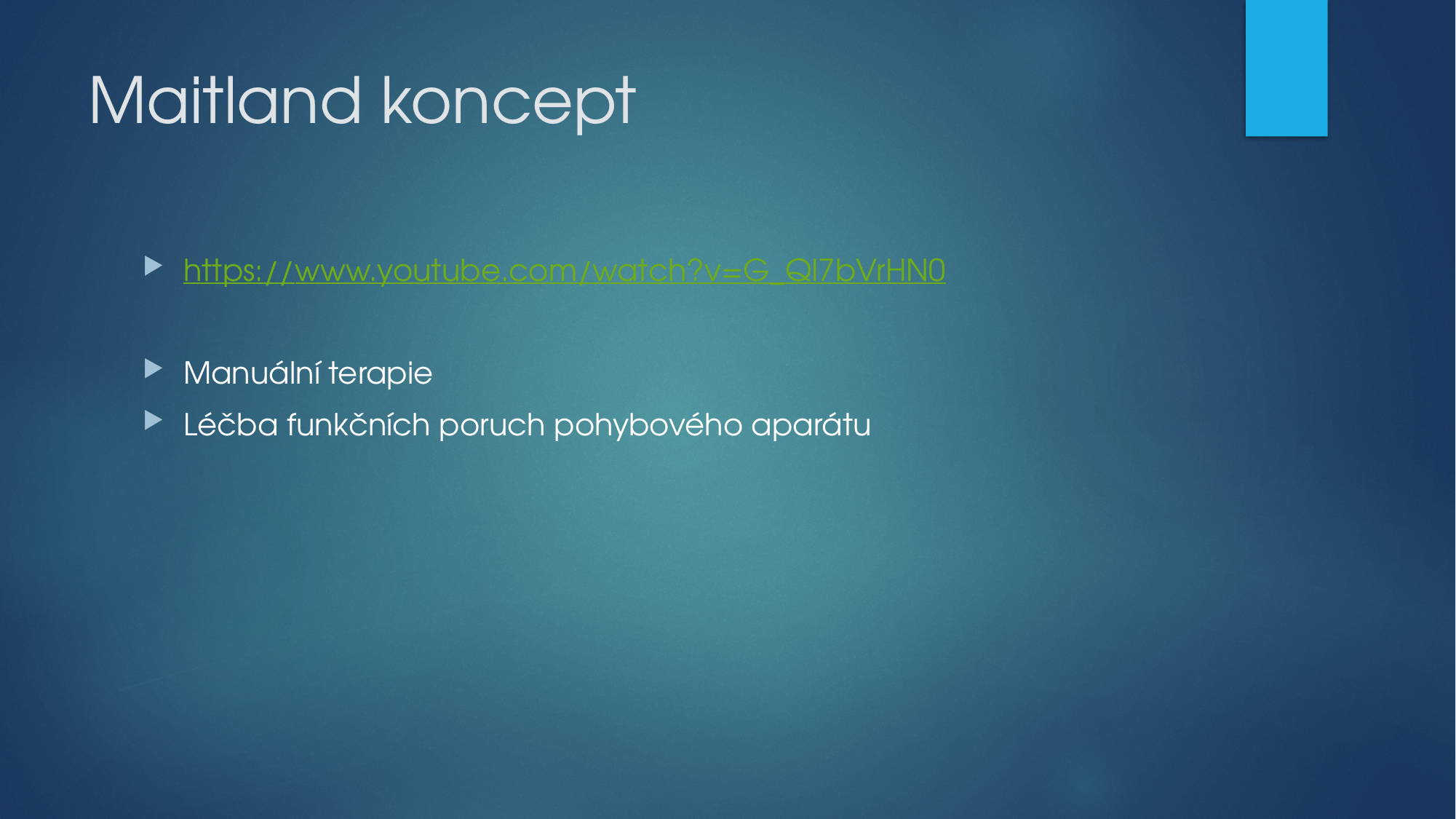

# Maitland koncept
https://www.youtube.com/watch?v=G_QI7bVrHN0

Manuální terapie
Léčba funkčních poruch pohybového aparátu